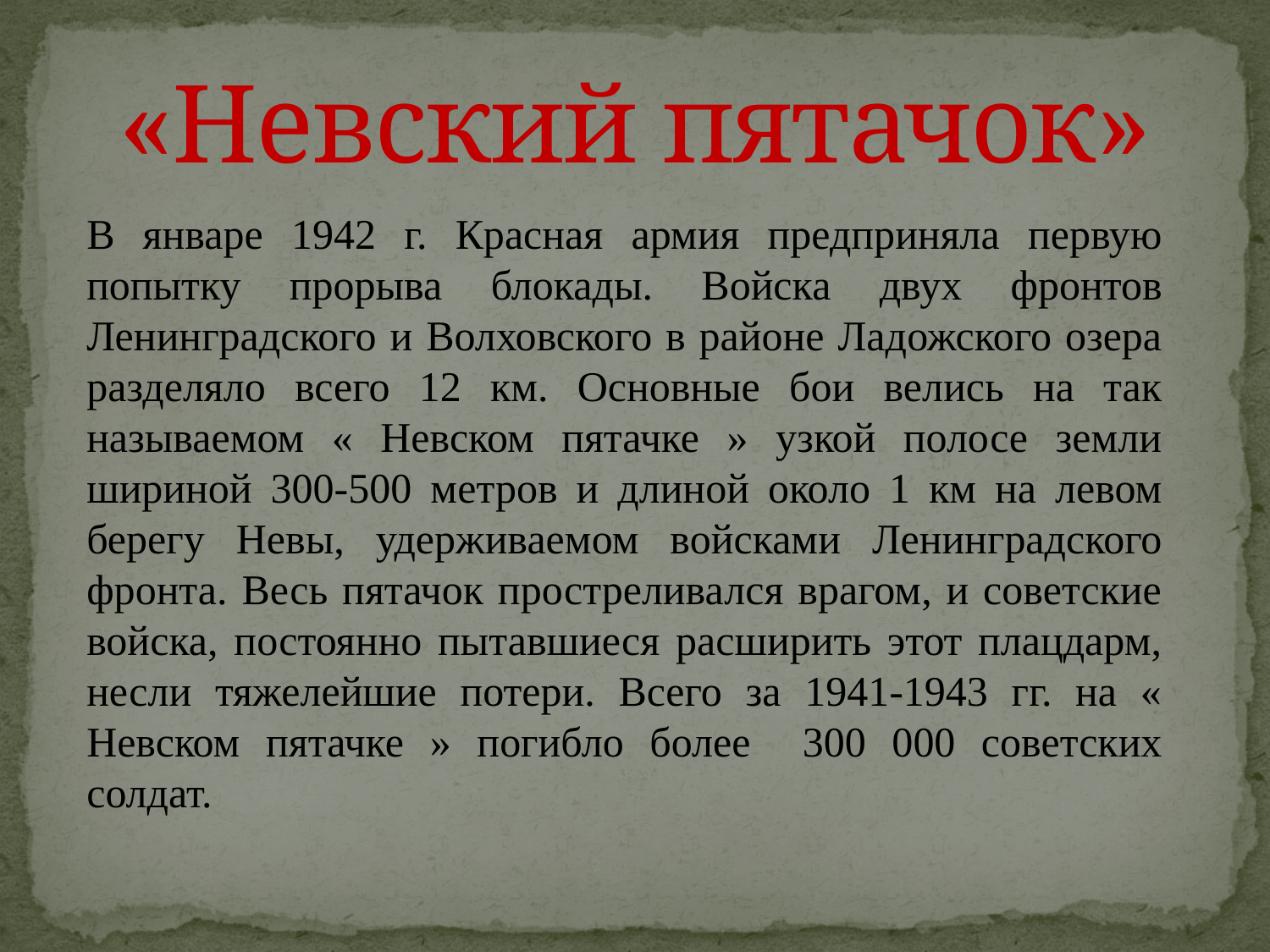

# «Невский пятачок»
В январе 1942 г. Красная армия предприняла первую попытку прорыва блокады. Войска двух фронтов Ленинградского и Волховского в районе Ладожского озера разделяло всего 12 км. Основные бои велись на так называемом « Невском пятачке » узкой полосе земли шириной 300-500 метров и длиной около 1 км на левом берегу Невы, удерживаемом войсками Ленинградского фронта. Весь пятачок простреливался врагом, и советские войска, постоянно пытавшиеся расширить этот плацдарм, несли тяжелейшие потери. Всего за 1941-1943 гг. на « Невском пятачке » погибло более  300 000 советских солдат.